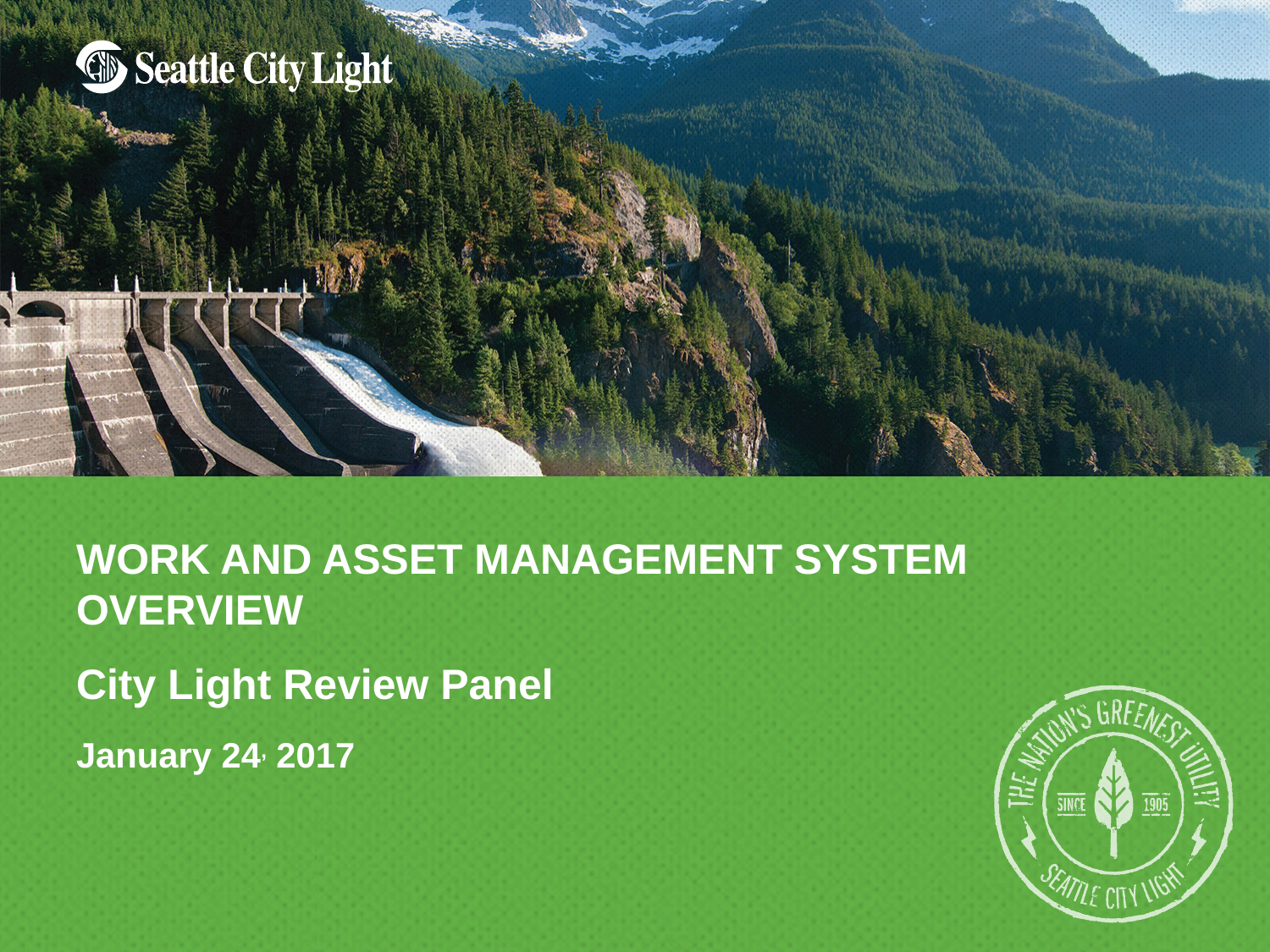

# Work and Asset Management System Overview
City Light Review Panel
January 24, 2017